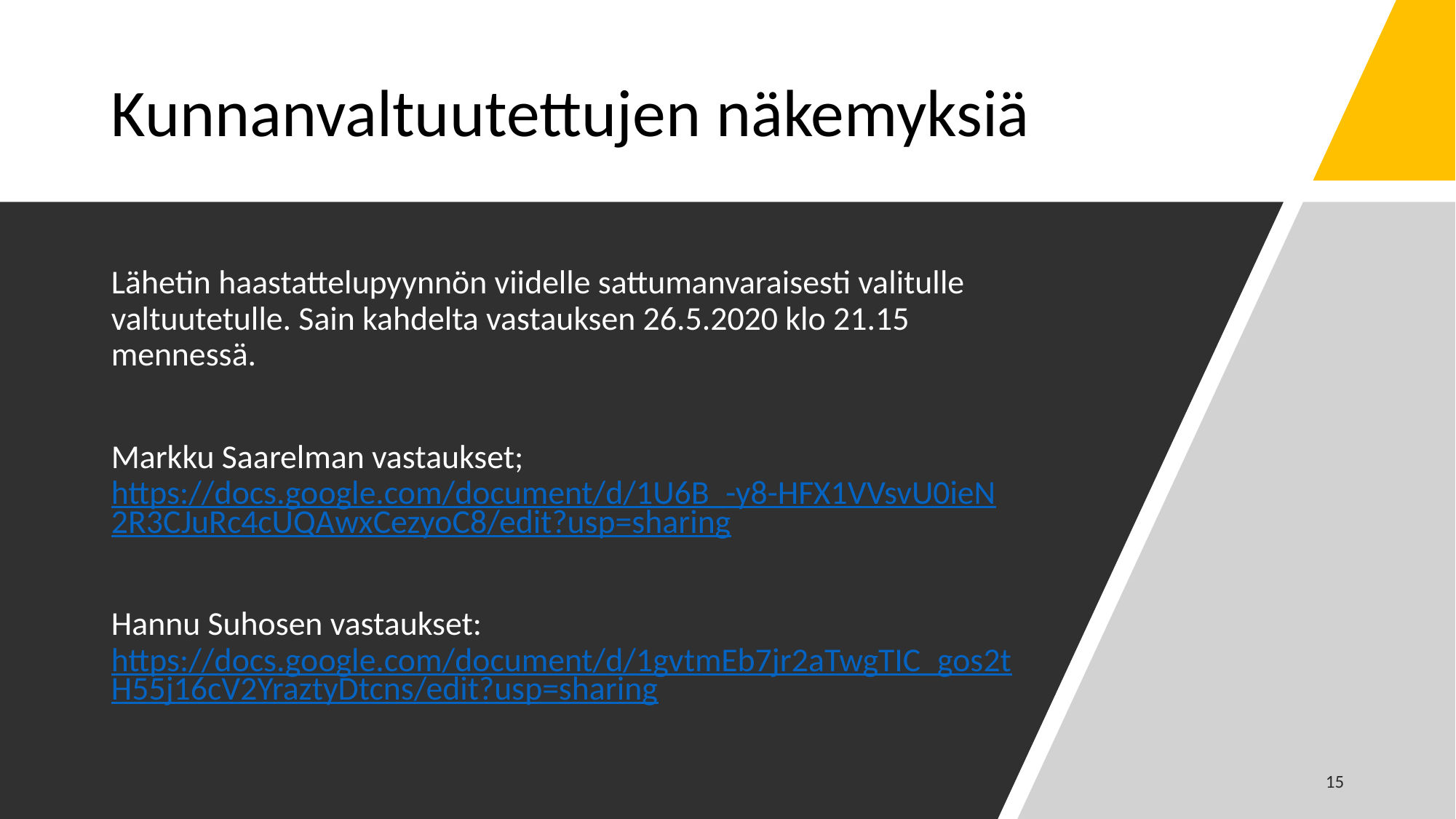

# Kunnanvaltuutettujen näkemyksiä

Lähetin haastattelupyynnön viidelle sattumanvaraisesti valitulle valtuutetulle. Sain kahdelta vastauksen 26.5.2020 klo 21.15 mennessä.

Markku Saarelman vastaukset; https://docs.google.com/document/d/1U6B_-y8-HFX1VVsvU0ieN2R3CJuRc4cUQAwxCezyoC8/edit?usp=sharing

Hannu Suhosen vastaukset: https://docs.google.com/document/d/1gvtmEb7jr2aTwgTIC_gos2tH55j16cV2YraztyDtcns/edit?usp=sharing

15